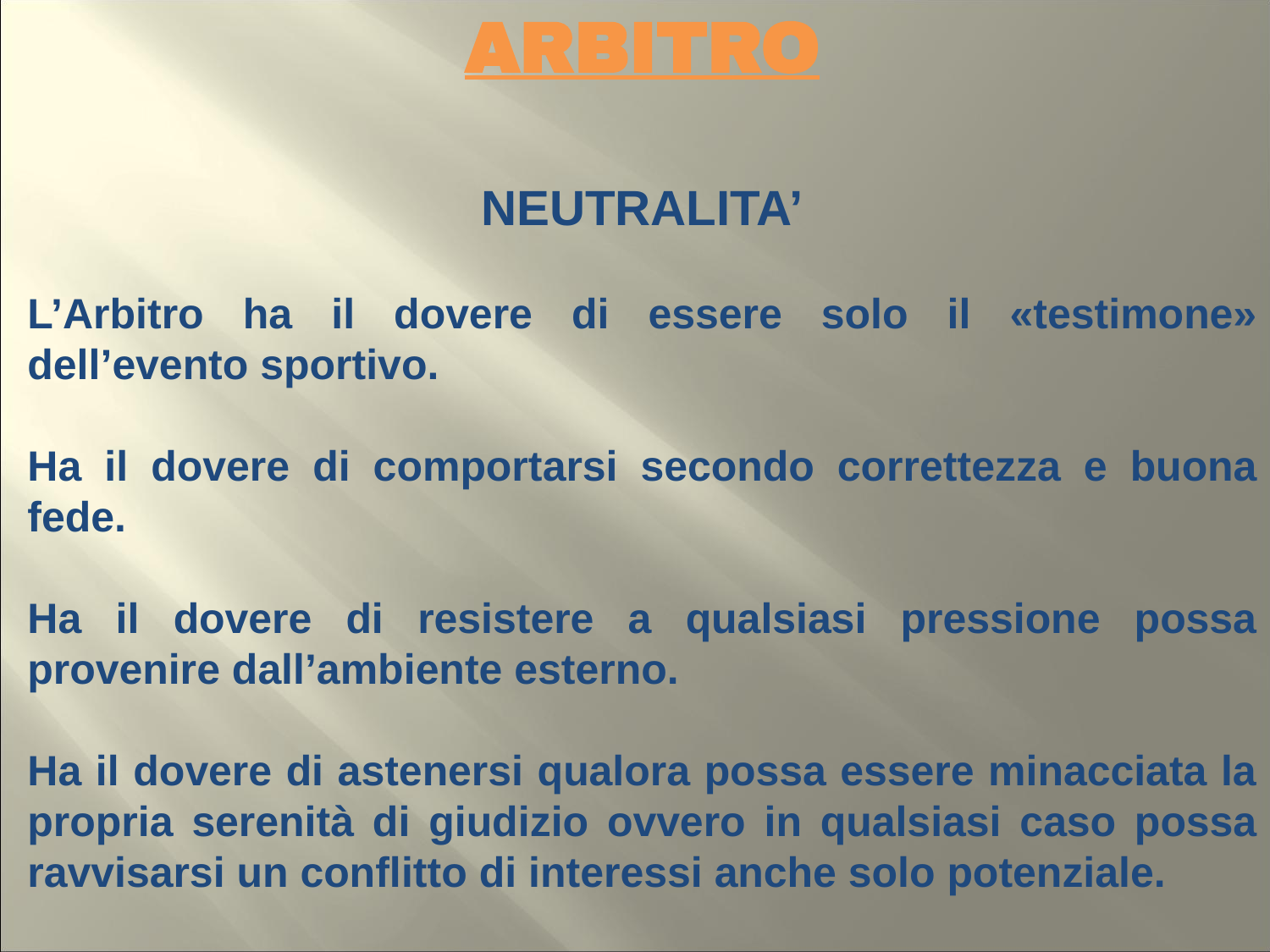

# ARBITRO
NEUTRALITA’

L’Arbitro ha il dovere di essere solo il «testimone» dell’evento sportivo.

Ha il dovere di comportarsi secondo correttezza e buona fede.

Ha il dovere di resistere a qualsiasi pressione possa provenire dall’ambiente esterno.

Ha il dovere di astenersi qualora possa essere minacciata la propria serenità di giudizio ovvero in qualsiasi caso possa ravvisarsi un conflitto di interessi anche solo potenziale.